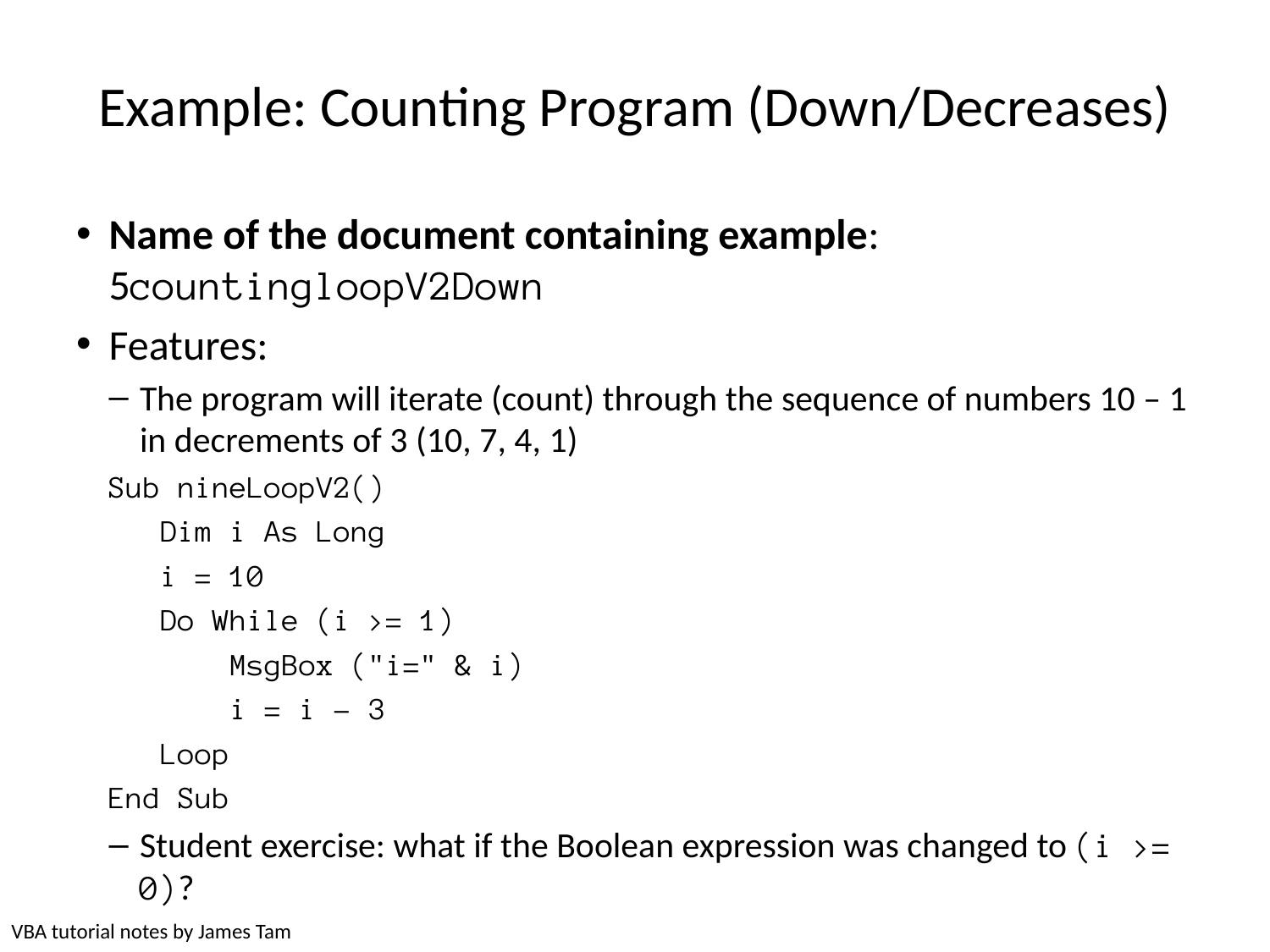

# Example: Counting Program (Down/Decreases)
Name of the document containing example: 5countingloopV2Down
Features:
The program will iterate (count) through the sequence of numbers 10 – 1 in decrements of 3 (10, 7, 4, 1)
Sub nineLoopV2()
   Dim i As Long
   i = 10
   Do While (i >= 1)
       MsgBox ("i=" & i)
       i = i - 3
   Loop
End Sub
Student exercise: what if the Boolean expression was changed to (i >= 0)?